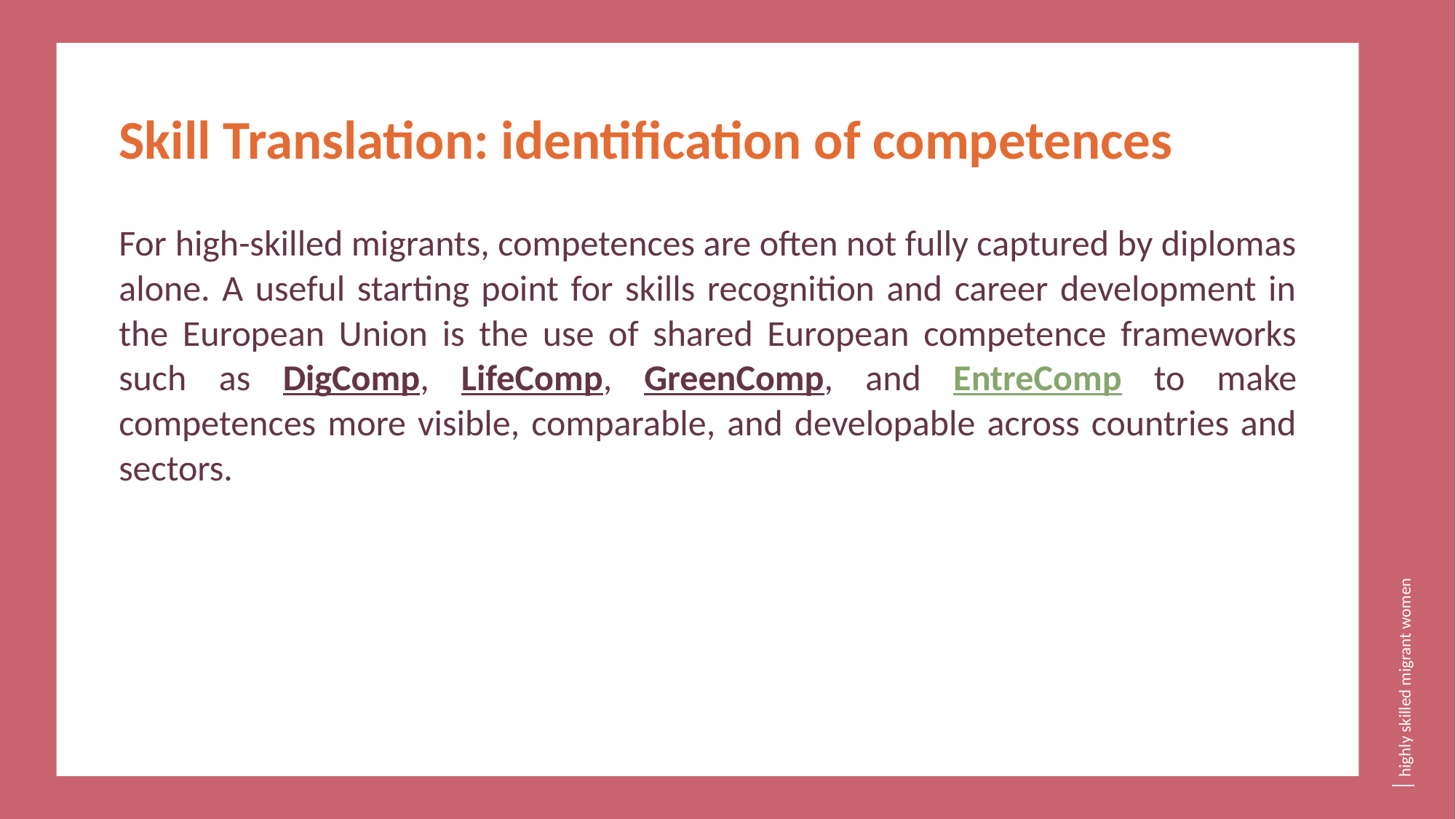

Skill Translation: identification of competences

For high-skilled migrants, competences are often not fully captured by diplomas alone. A useful starting point for skills recognition and career development in the European Union is the use of shared European competence frameworks such as DigComp, LifeComp, GreenComp, and EntreComp to make competences more visible, comparable, and developable across countries and sectors.